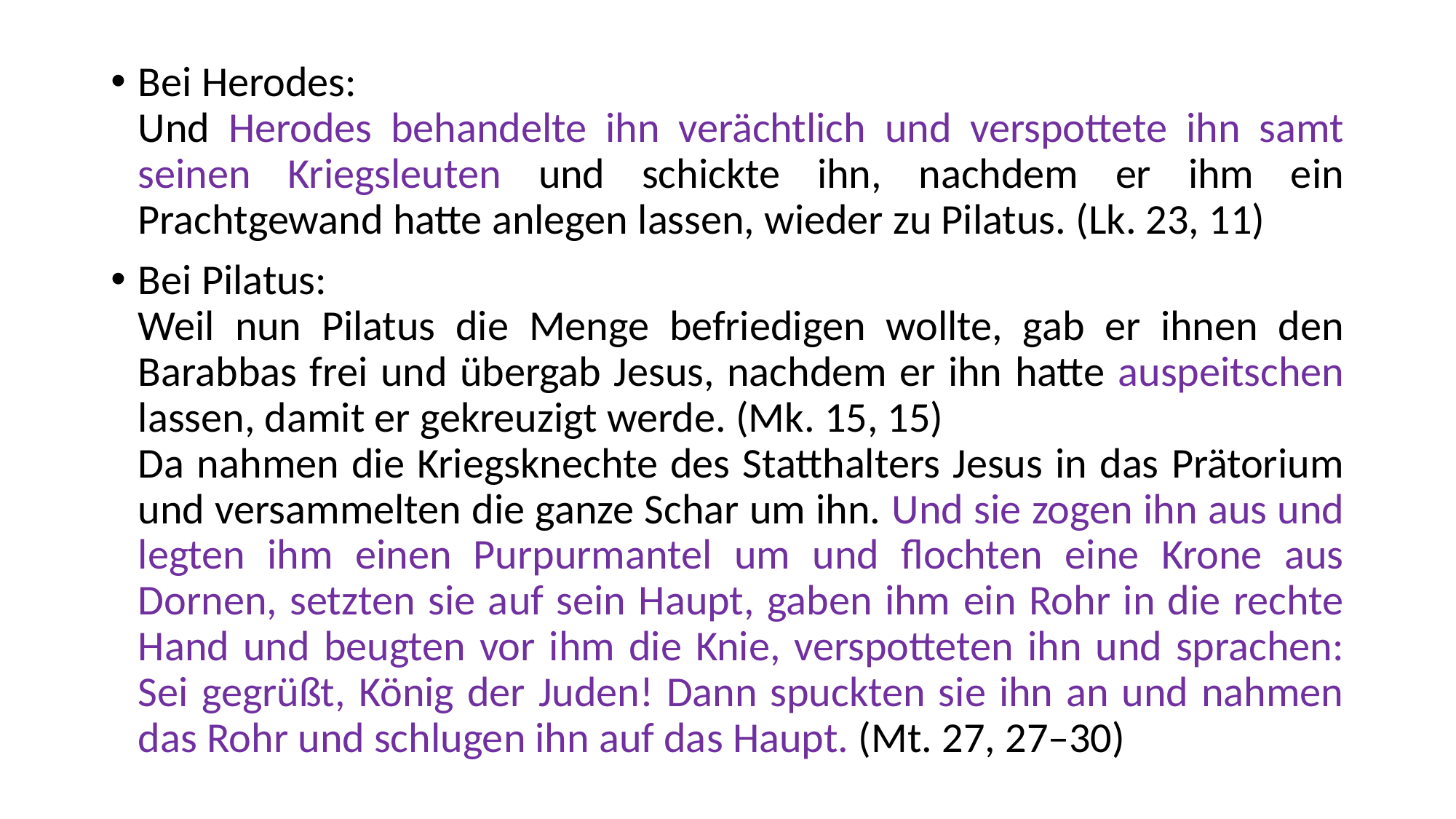

Bei Herodes:
Und Herodes behandelte ihn verächtlich und verspottete ihn samt seinen Kriegsleuten und schickte ihn, nachdem er ihm ein Prachtgewand hatte anlegen lassen, wieder zu Pilatus. (Lk. 23, 11)
Bei Pilatus:
Weil nun Pilatus die Menge befriedigen wollte, gab er ihnen den Barabbas frei und übergab Jesus, nachdem er ihn hatte auspeitschen lassen, damit er gekreuzigt werde. (Mk. 15, 15)
Da nahmen die Kriegsknechte des Statthalters Jesus in das Prätorium und versammelten die ganze Schar um ihn. Und sie zogen ihn aus und legten ihm einen Purpurmantel um und flochten eine Krone aus Dornen, setzten sie auf sein Haupt, gaben ihm ein Rohr in die rechte Hand und beugten vor ihm die Knie, verspotteten ihn und sprachen: Sei gegrüßt, König der Juden! Dann spuckten sie ihn an und nahmen das Rohr und schlugen ihn auf das Haupt. (Mt. 27, 27–30)